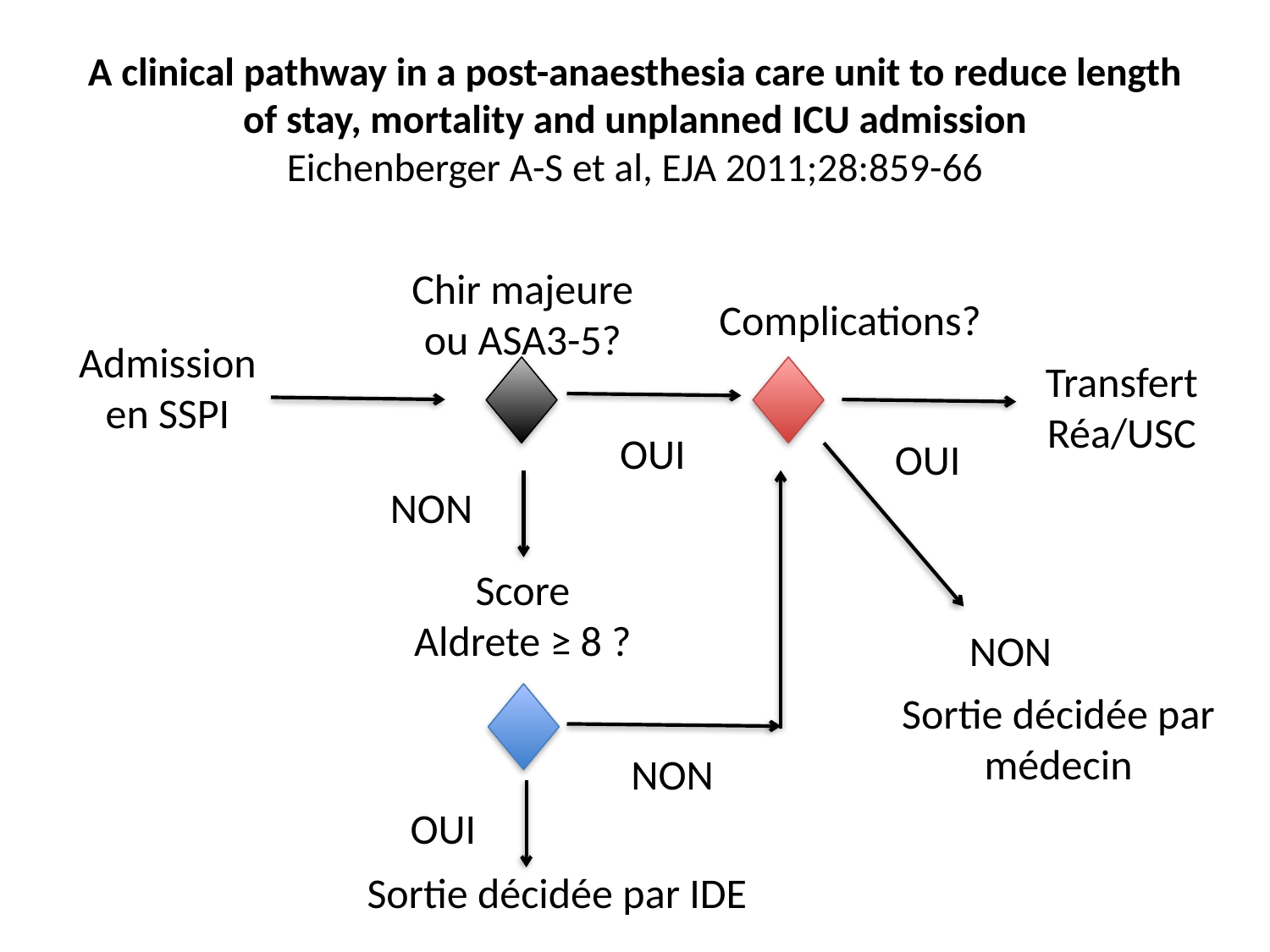

# A clinical pathway in a post-anaesthesia care unit to reduce length of stay, mortality and unplanned ICU admission Eichenberger A-S et al, EJA 2011;28:859-66
Chir majeure
ou ASA3-5?
Complications?
Admission en SSPI
Transfert Réa/USC

OUI
OUI
NON
Score Aldrete ≥ 8 ?
NON
Sortie décidée par médecin

NON
OUI
Sortie décidée par IDE